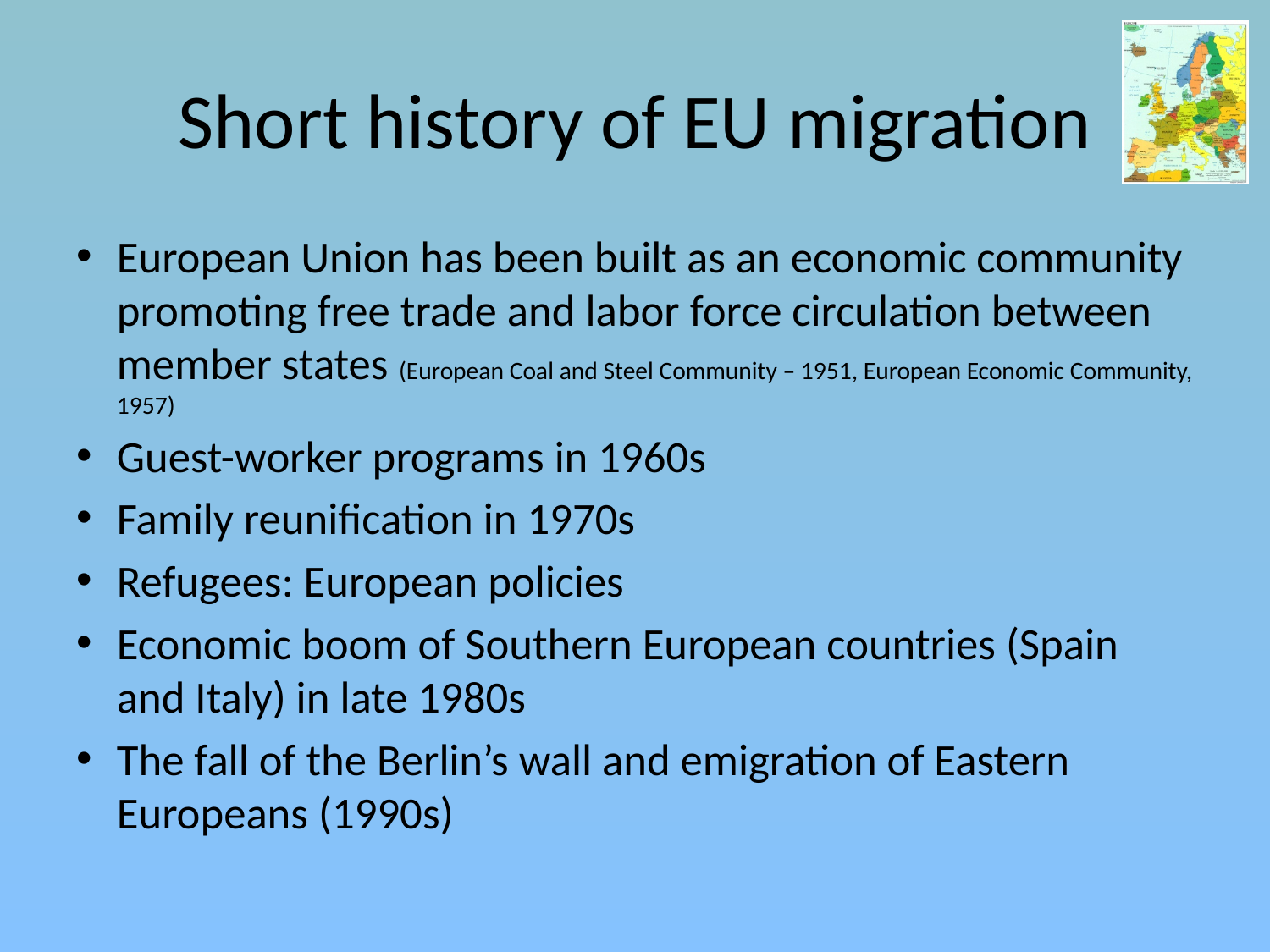

# Short history of EU migration
European Union has been built as an economic community promoting free trade and labor force circulation between member states (European Coal and Steel Community – 1951, European Economic Community, 1957)
Guest-worker programs in 1960s
Family reunification in 1970s
Refugees: European policies
Economic boom of Southern European countries (Spain and Italy) in late 1980s
The fall of the Berlin’s wall and emigration of Eastern Europeans (1990s)